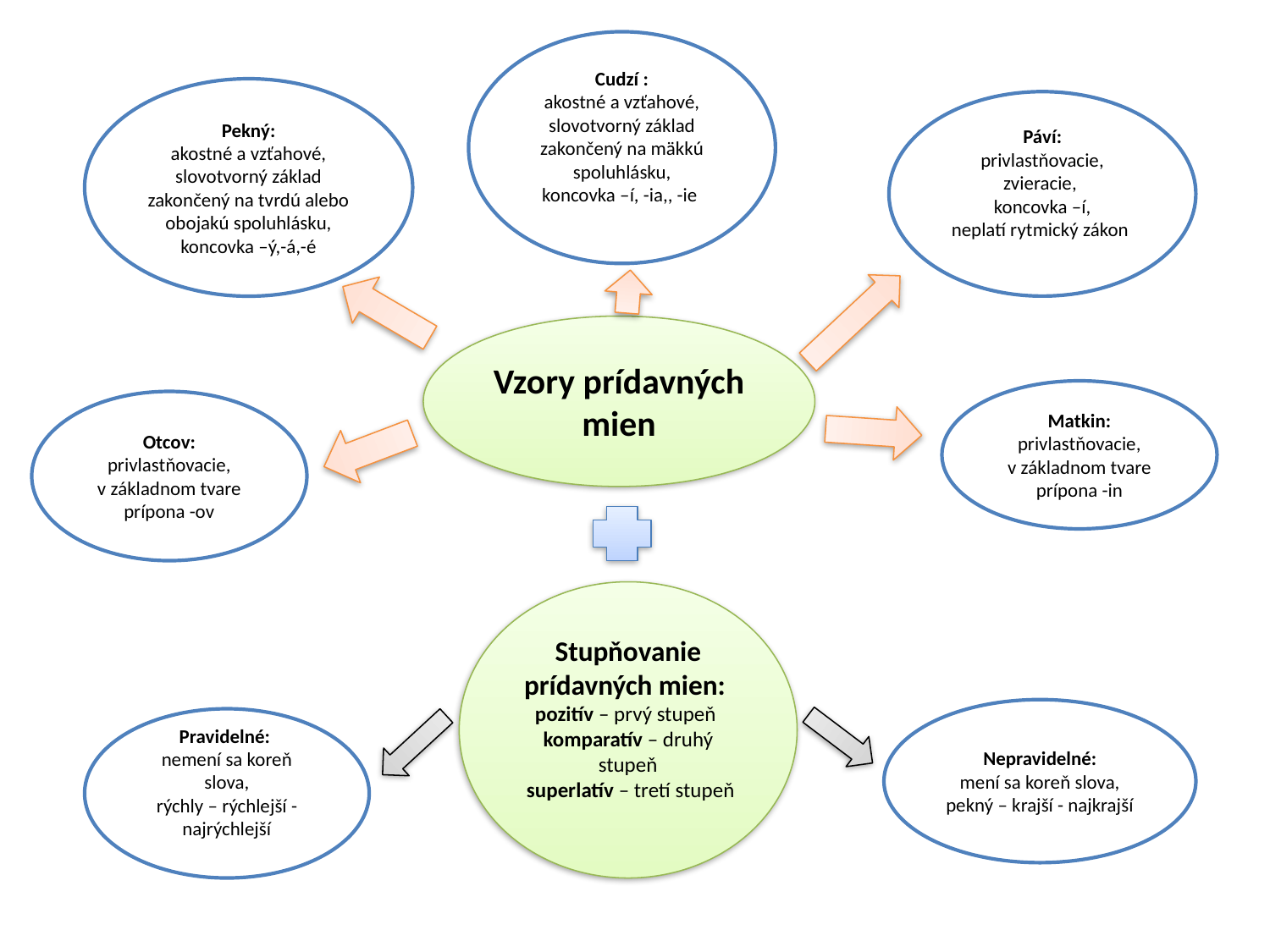

Cudzí :
akostné a vzťahové, slovotvorný základ zakončený na mäkkú spoluhlásku,
koncovka –í, -ia,, -ie

Pekný:
akostné a vzťahové, slovotvorný základ zakončený na tvrdú alebo obojakú spoluhlásku,
koncovka –ý,-á,-é
Páví:
privlastňovacie, zvieracie,
koncovka –í,
neplatí rytmický zákon

Vzory prídavných mien
Matkin:
privlastňovacie,
v základnom tvare prípona -in

Otcov:
privlastňovacie,
v základnom tvare prípona -ov

Stupňovanie prídavných mien:
pozitív – prvý stupeň
komparatív – druhý stupeň
 superlatív – tretí stupeň

Nepravidelné:
mení sa koreň slova,
pekný – krajší - najkrajší

Pravidelné:
nemení sa koreň slova,
rýchly – rýchlejší - najrýchlejší